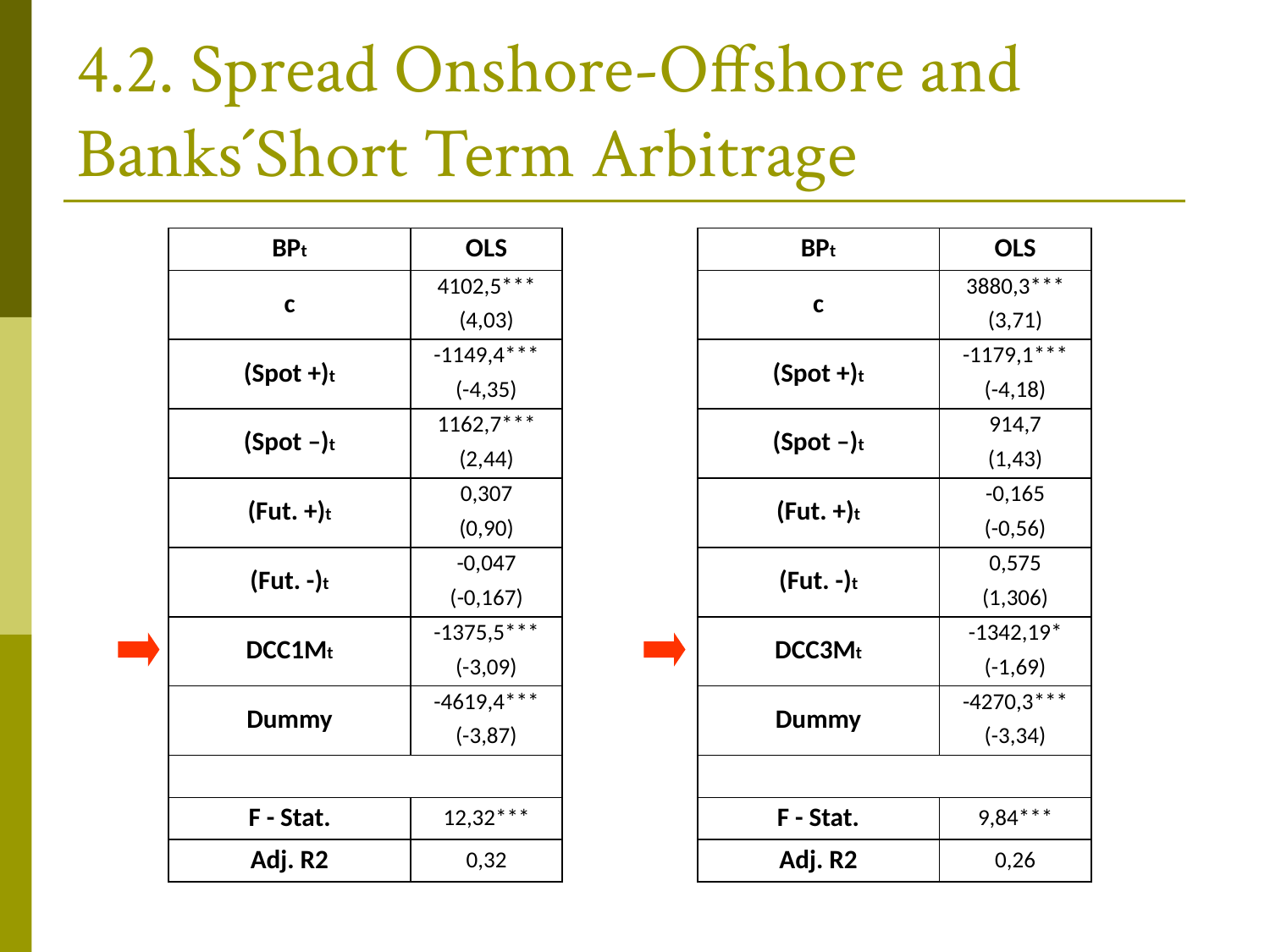

# 4.2. Spread Onshore-Offshore and Banks´Short Term Arbitrage
| BPt | OLS |  | BPt | OLS |
| --- | --- | --- | --- | --- |
| c | 4102,5\*\*\* |  | c | 3880,3\*\*\* |
|  | (4,03) |  |  | (3,71) |
| (Spot +)t | -1149,4\*\*\* |  | (Spot +)t | -1179,1\*\*\* |
|  | (-4,35) |  |  | (-4,18) |
| (Spot –)t | 1162,7\*\*\* |  | (Spot –)t | 914,7 |
|  | (2,44) |  |  | (1,43) |
| (Fut. +)t | 0,307 |  | (Fut. +)t | -0,165 |
|  | (0,90) |  |  | (-0,56) |
| (Fut. -)t | -0,047 |  | (Fut. -)t | 0,575 |
|  | (-0,167) |  |  | (1,306) |
| DCC1Mt | -1375,5\*\*\* |  | DCC3Mt | -1342,19\* |
|  | (-3,09) |  |  | (-1,69) |
| Dummy | -4619,4\*\*\* |  | Dummy | -4270,3\*\*\* |
|  | (-3,87) |  |  | (-3,34) |
|  |  |  |  |  |
| F - Stat. | 12,32\*\*\* |  | F - Stat. | 9,84\*\*\* |
| Adj. R2 | 0,32 |  | Adj. R2 | 0,26 |